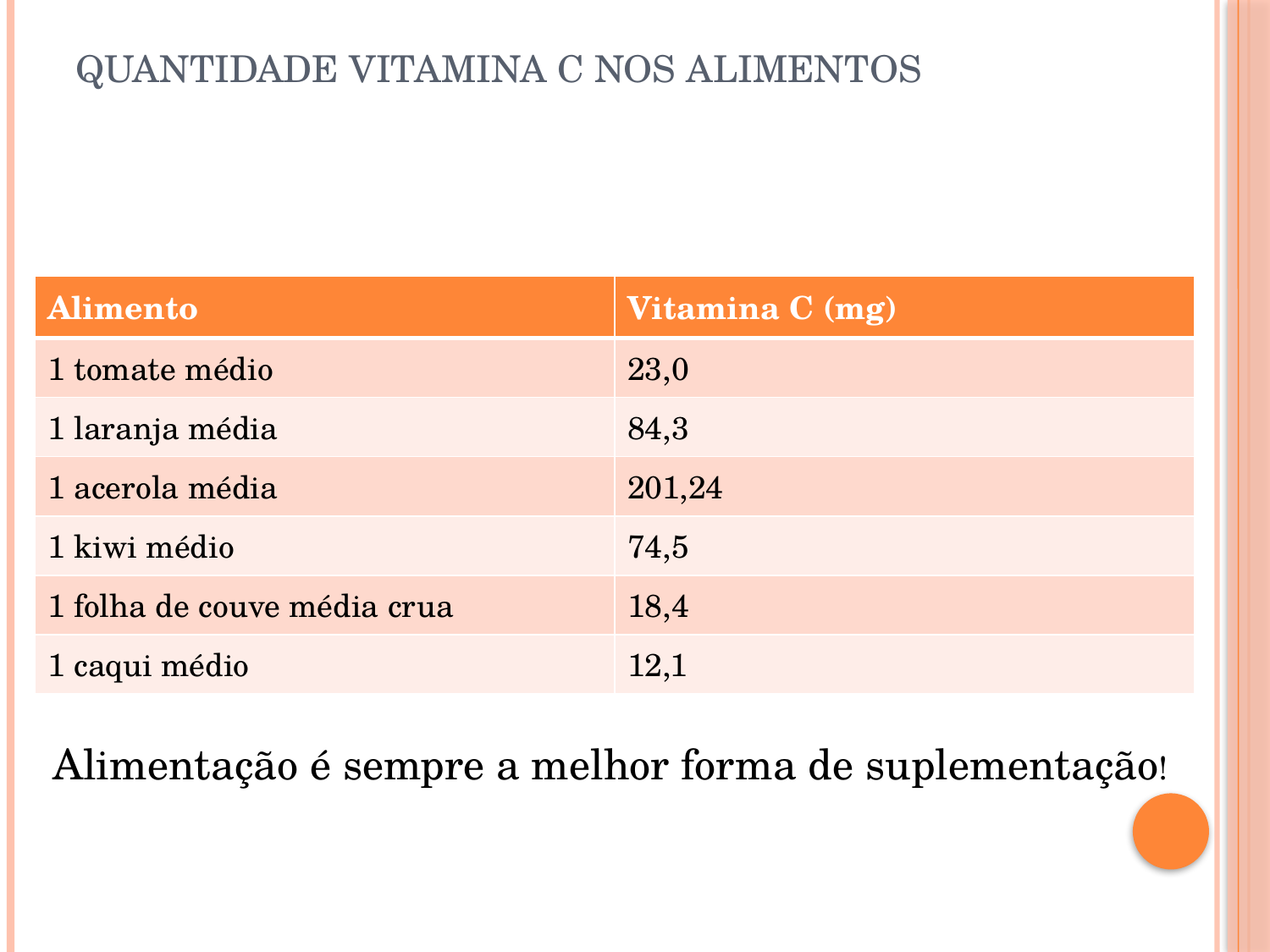

# QUANTIDADE VITAMINA C NOS ALIMENTOS
| Alimento | Vitamina C (mg) |
| --- | --- |
| 1 tomate médio | 23,0 |
| 1 laranja média | 84,3 |
| 1 acerola média | 201,24 |
| 1 kiwi médio | 74,5 |
| 1 folha de couve média crua | 18,4 |
| 1 caqui médio | 12,1 |
Alimentação é sempre a melhor forma de suplementação!